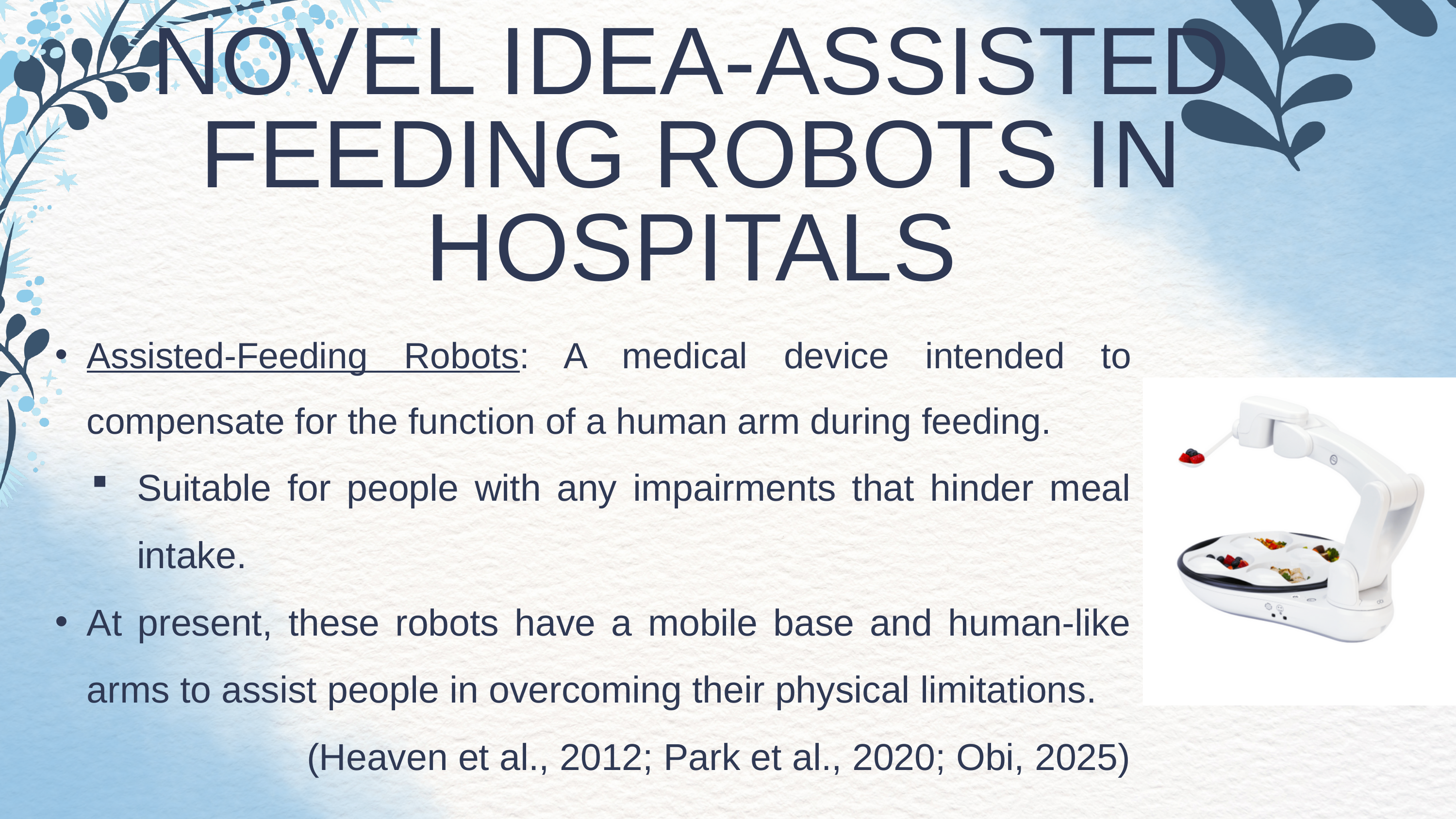

NOVEL IDEA-ASSISTED FEEDING ROBOTS IN HOSPITALS

Assisted-Feeding Robots: A medical device intended to compensate for the function of a human arm during feeding.
Suitable for people with any impairments that hinder meal intake.
At present, these robots have a mobile base and human-like arms to assist people in overcoming their physical limitations.
(Heaven et al., 2012; Park et al., 2020; Obi, 2025)